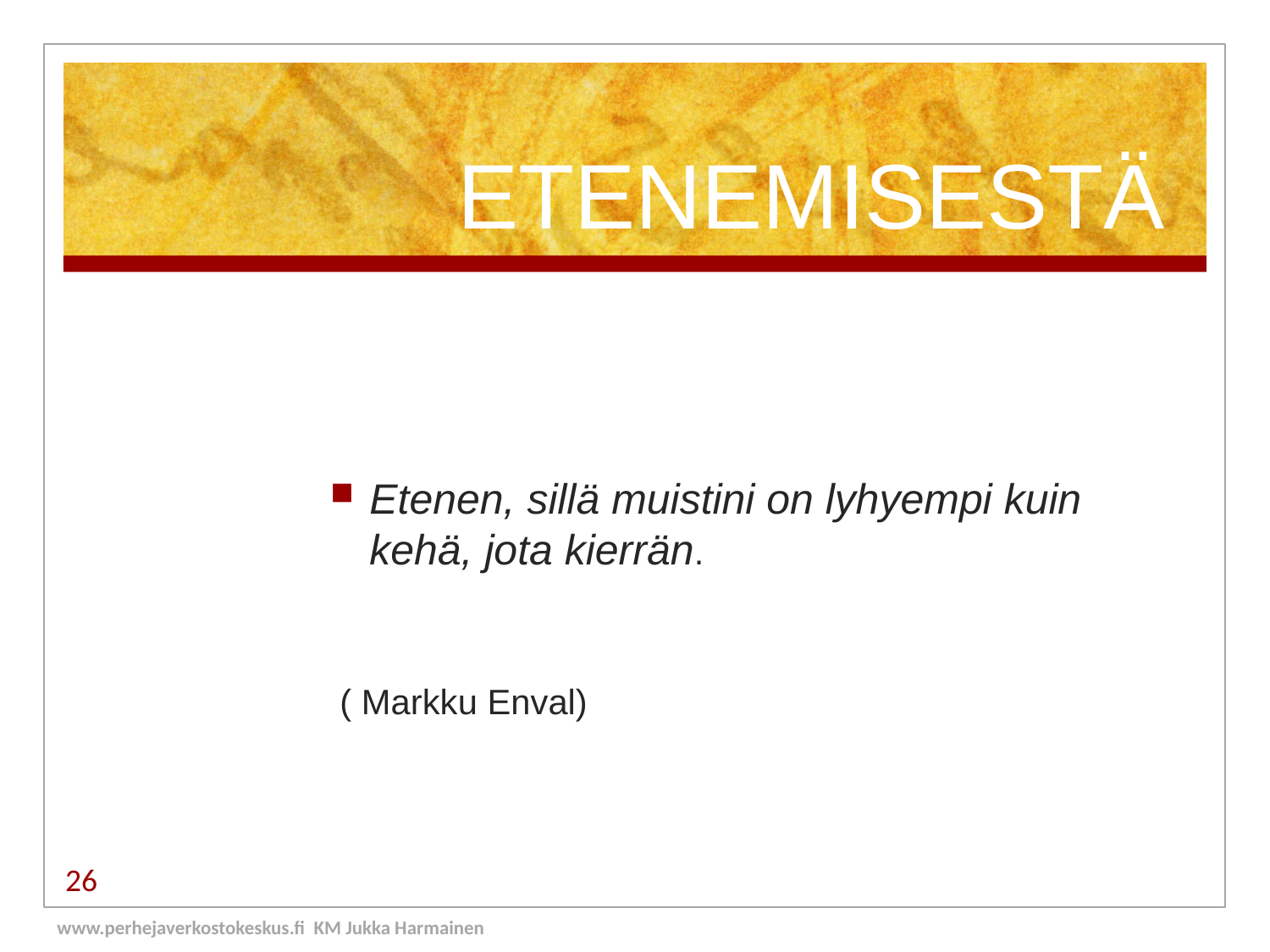

# ETENEMISESTÄ

Etenen, sillä muistini on lyhyempi kuin kehä, jota kierrän.

 ( Markku Enval)
26
www.perhejaverkostokeskus.fi  KM Jukka Harmainen